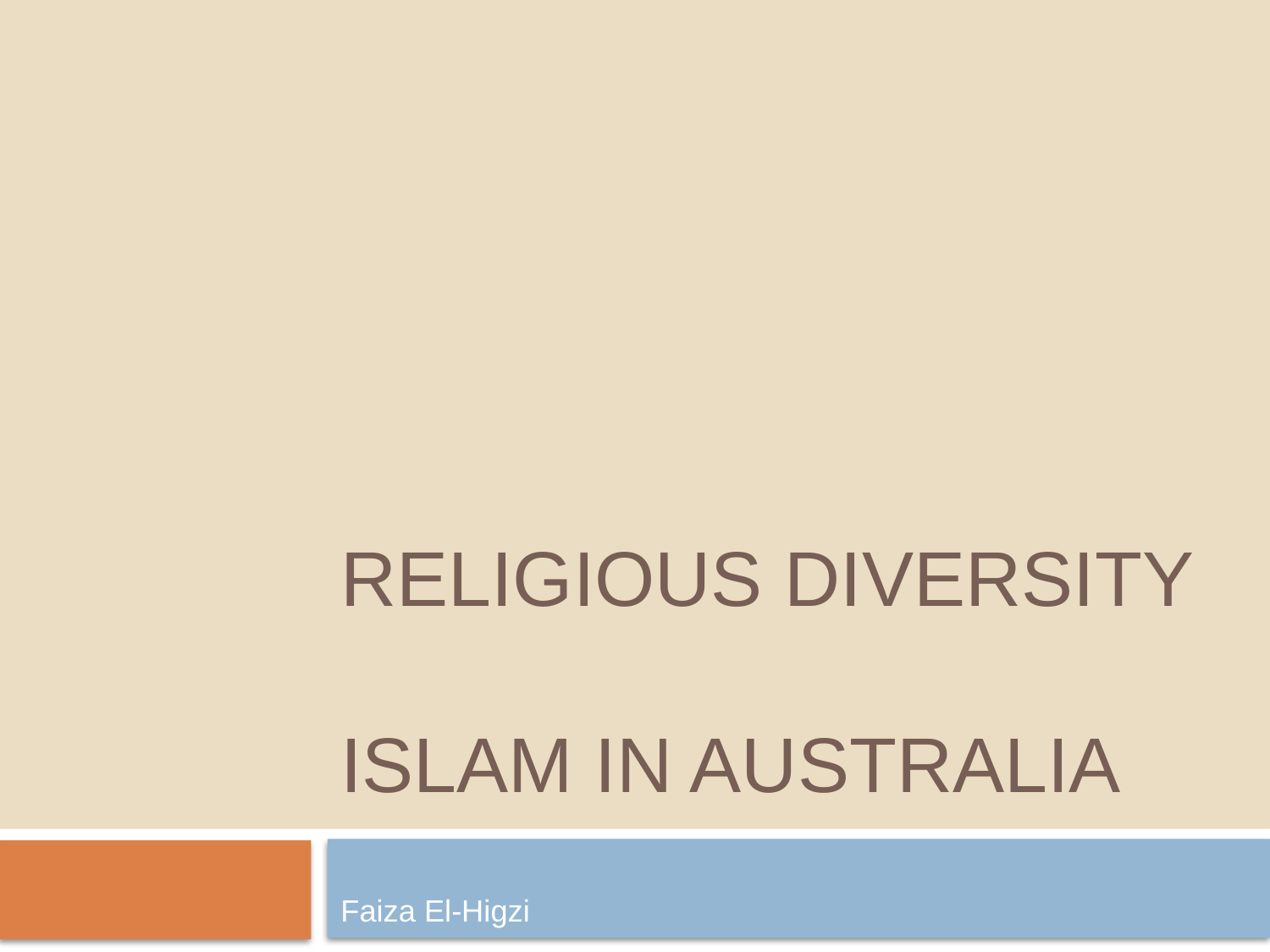

# Religious Diversity Islam in Australia

Faiza El-Higzi